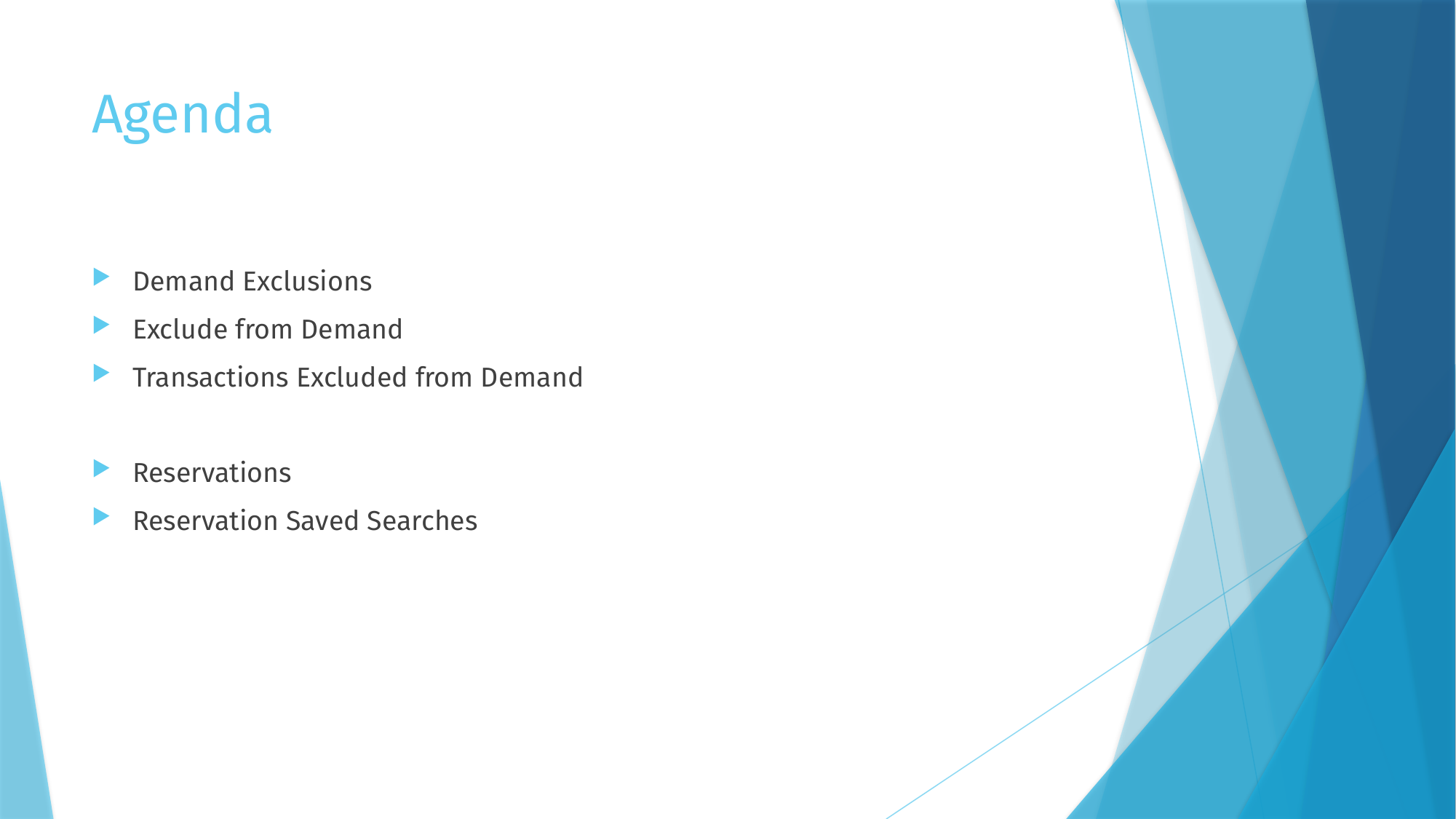

# Agenda
Demand Exclusions
Exclude from Demand
Transactions Excluded from Demand

Reservations
Reservation Saved Searches